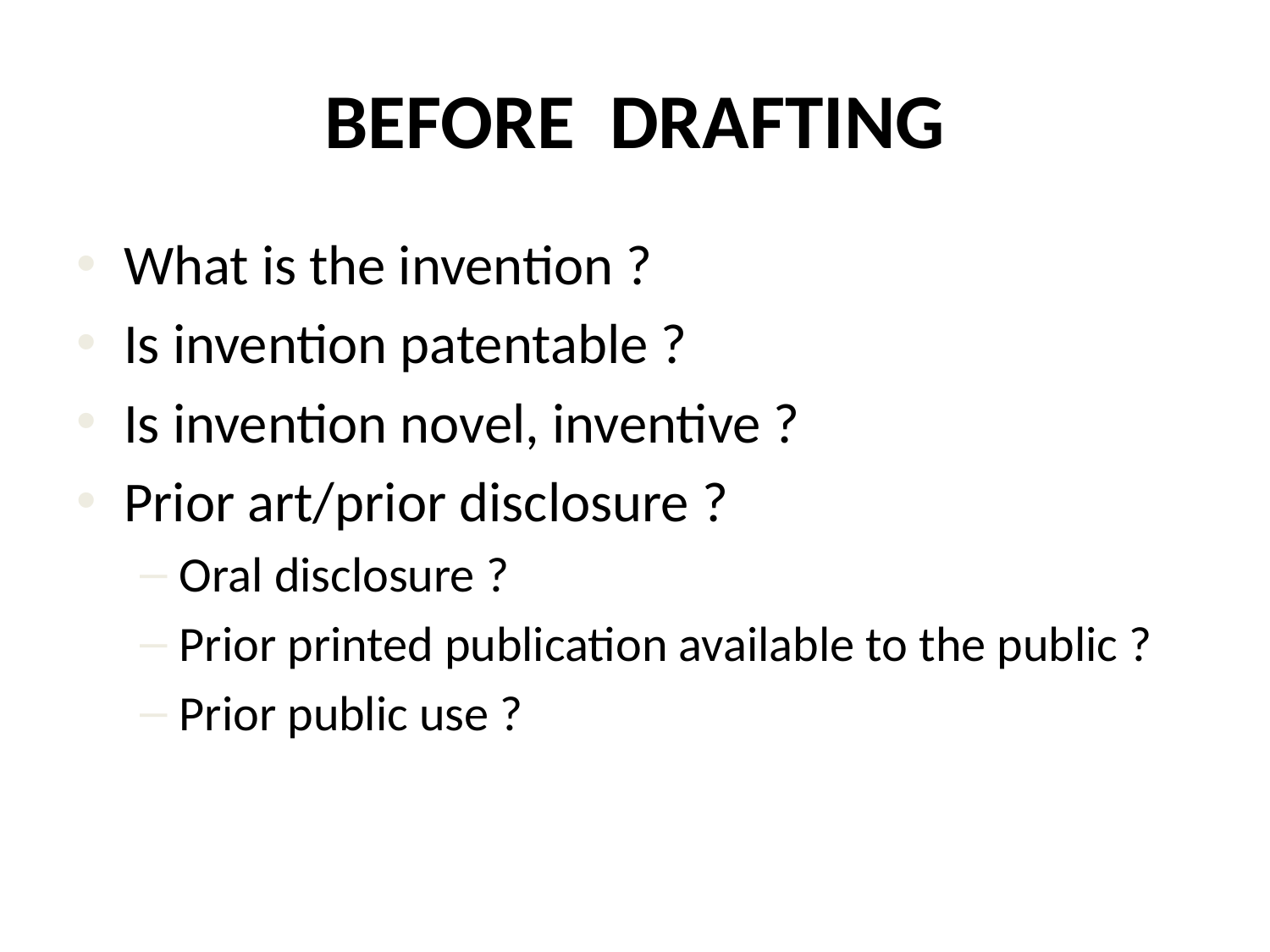

# BEFORE  DRAFTING
What is the invention ?
Is invention patentable ?
Is invention novel, inventive ?
Prior art/prior disclosure ?
Oral disclosure ?
Prior printed publication available to the public ?
Prior public use ?